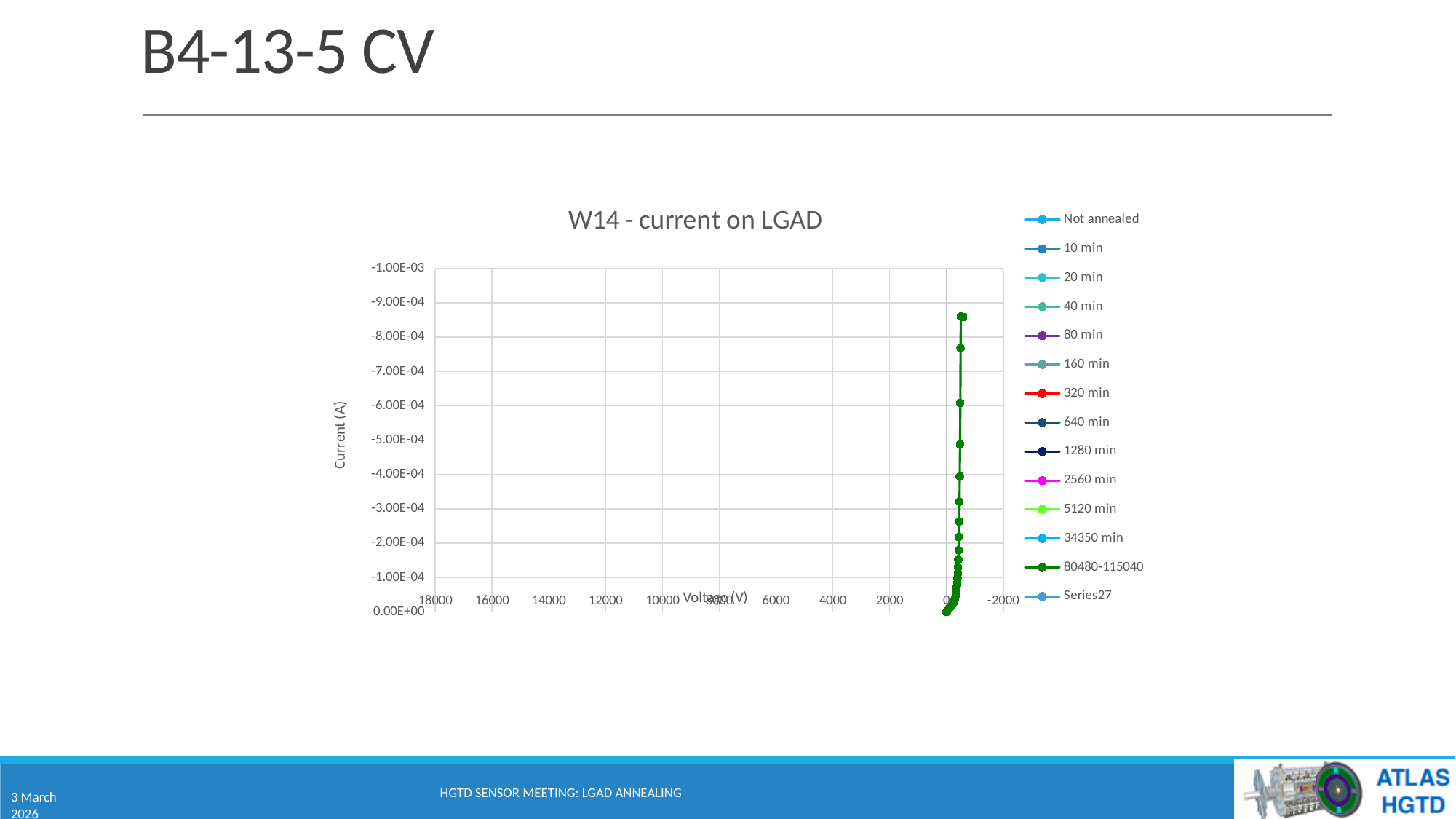

# B4-13-5 CV

### Chart: W14 - current on LGAD

| Category | Not annealed | 10 min | 20 min | 40 min | 80 min | 160 min | 320 min | 640 min | 1280 min | 2560 min | 5120 min | 34350 min | 80480-115040 |  |
|---|---|---|---|---|---|---|---|---|---|---|---|---|---|---|
HGTD Sensor meeting: LGAD annealing
3 March 2026